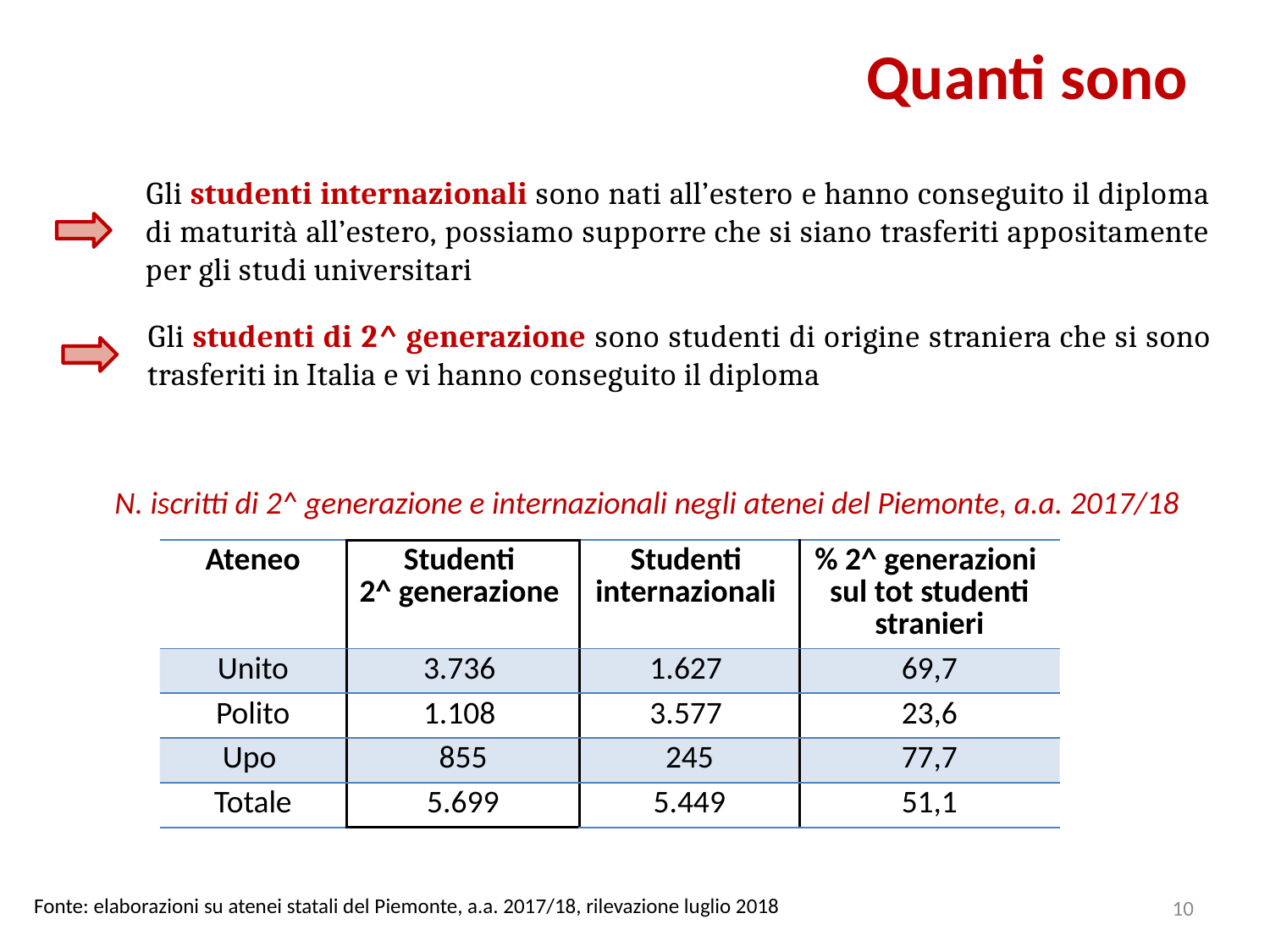

Quanti sono
Gli studenti internazionali sono nati all’estero e hanno conseguito il diploma di maturità all’estero, possiamo supporre che si siano trasferiti appositamente per gli studi universitari

Gli studenti di 2^ generazione sono studenti di origine straniera che si sono trasferiti in Italia e vi hanno conseguito il diploma

N. iscritti di 2^ generazione e internazionali negli atenei del Piemonte, a.a. 2017/18
| Ateneo | Studenti 2^ generazione | Studenti internazionali | % 2^ generazioni sul tot studenti stranieri |
| --- | --- | --- | --- |
| Unito | 3.736 | 1.627 | 69,7 |
| Polito | 1.108 | 3.577 | 23,6 |
| Upo | 855 | 245 | 77,7 |
| Totale | 5.699 | 5.449 | 51,1 |
10
Fonte: elaborazioni su atenei statali del Piemonte, a.a. 2017/18, rilevazione luglio 2018